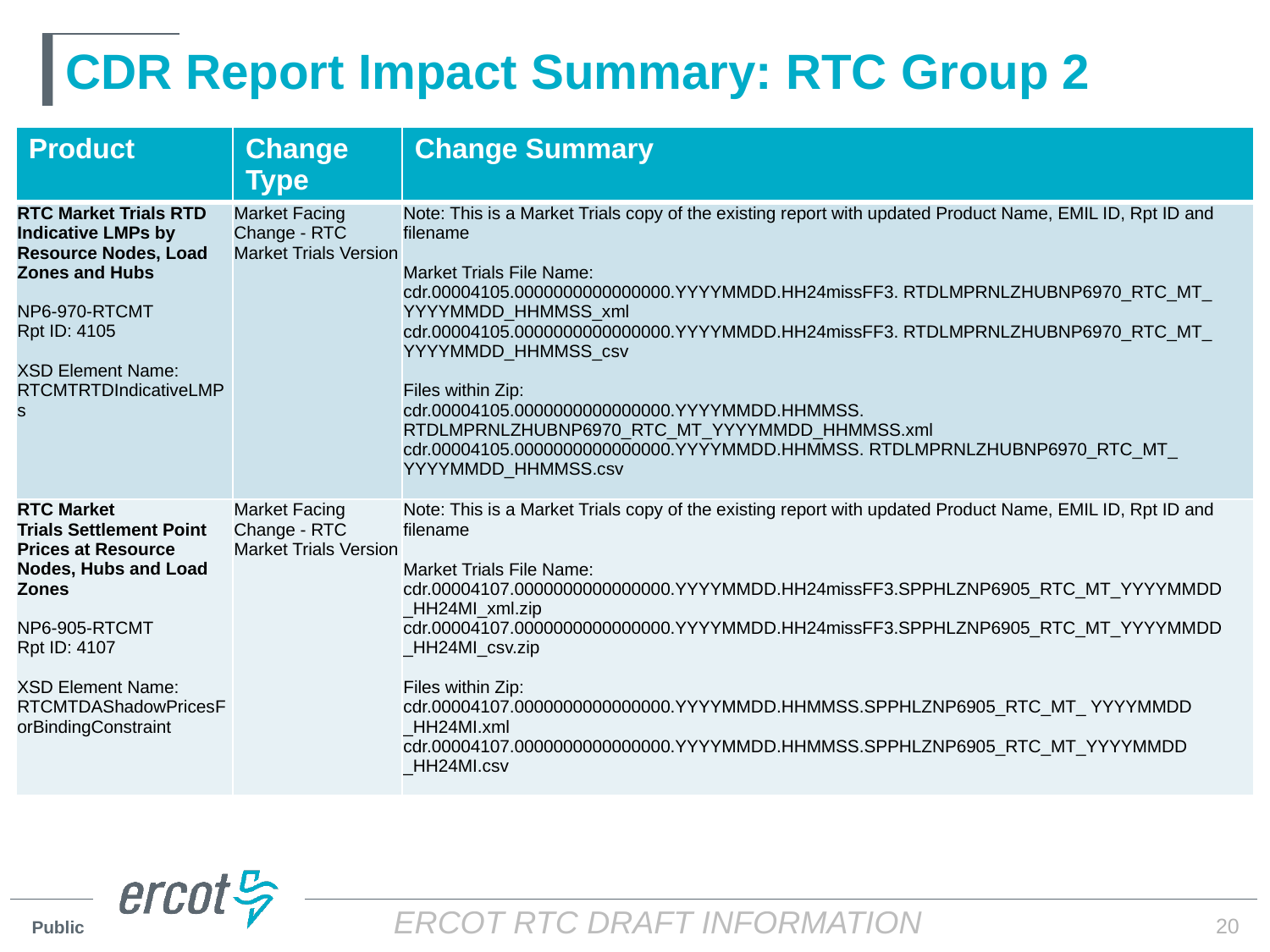

# CDR Report Impact Summary: RTC Group 2
| Product | Change Type | Change Summary |
| --- | --- | --- |
| RTC Market Trials RTD Indicative LMPs by Resource Nodes, Load Zones and Hubs NP6-970-RTCMT Rpt ID: 4105 XSD Element Name: RTCMTRTDIndicativeLMPs | Market Facing Change - RTC Market Trials Version | Note: This is a Market Trials copy of the existing report with updated Product Name, EMIL ID, Rpt ID and filename Market Trials File Name:  cdr.00004105.0000000000000000.YYYYMMDD.HH24missFF3. RTDLMPRNLZHUBNP6970\_RTC\_MT\_ YYYYMMDD\_HHMMSS\_xml cdr.00004105.0000000000000000.YYYYMMDD.HH24missFF3. RTDLMPRNLZHUBNP6970\_RTC\_MT\_ YYYYMMDD\_HHMMSS\_csv Files within Zip: cdr.00004105.0000000000000000.YYYYMMDD.HHMMSS. RTDLMPRNLZHUBNP6970\_RTC\_MT\_YYYYMMDD\_HHMMSS.xml cdr.00004105.0000000000000000.YYYYMMDD.HHMMSS. RTDLMPRNLZHUBNP6970\_RTC\_MT\_ YYYYMMDD\_HHMMSS.csv |
| RTC Market Trials Settlement Point Prices at Resource Nodes, Hubs and Load Zones NP6-905-RTCMT Rpt ID: 4107 XSD Element Name: RTCMTDAShadowPricesForBindingConstraint | Market Facing Change - RTC Market Trials Version | Note: This is a Market Trials copy of the existing report with updated Product Name, EMIL ID, Rpt ID and filename Market Trials File Name:  cdr.00004107.0000000000000000.YYYYMMDD.HH24missFF3.SPPHLZNP6905\_RTC\_MT\_YYYYMMDD \_HH24MI\_xml.zip cdr.00004107.0000000000000000.YYYYMMDD.HH24missFF3.SPPHLZNP6905\_RTC\_MT\_YYYYMMDD \_HH24MI\_csv.zip Files within Zip: cdr.00004107.0000000000000000.YYYYMMDD.HHMMSS.SPPHLZNP6905\_RTC\_MT\_ YYYYMMDD \_HH24MI.xml cdr.00004107.0000000000000000.YYYYMMDD.HHMMSS.SPPHLZNP6905\_RTC\_MT\_YYYYMMDD \_HH24MI.csv |
20